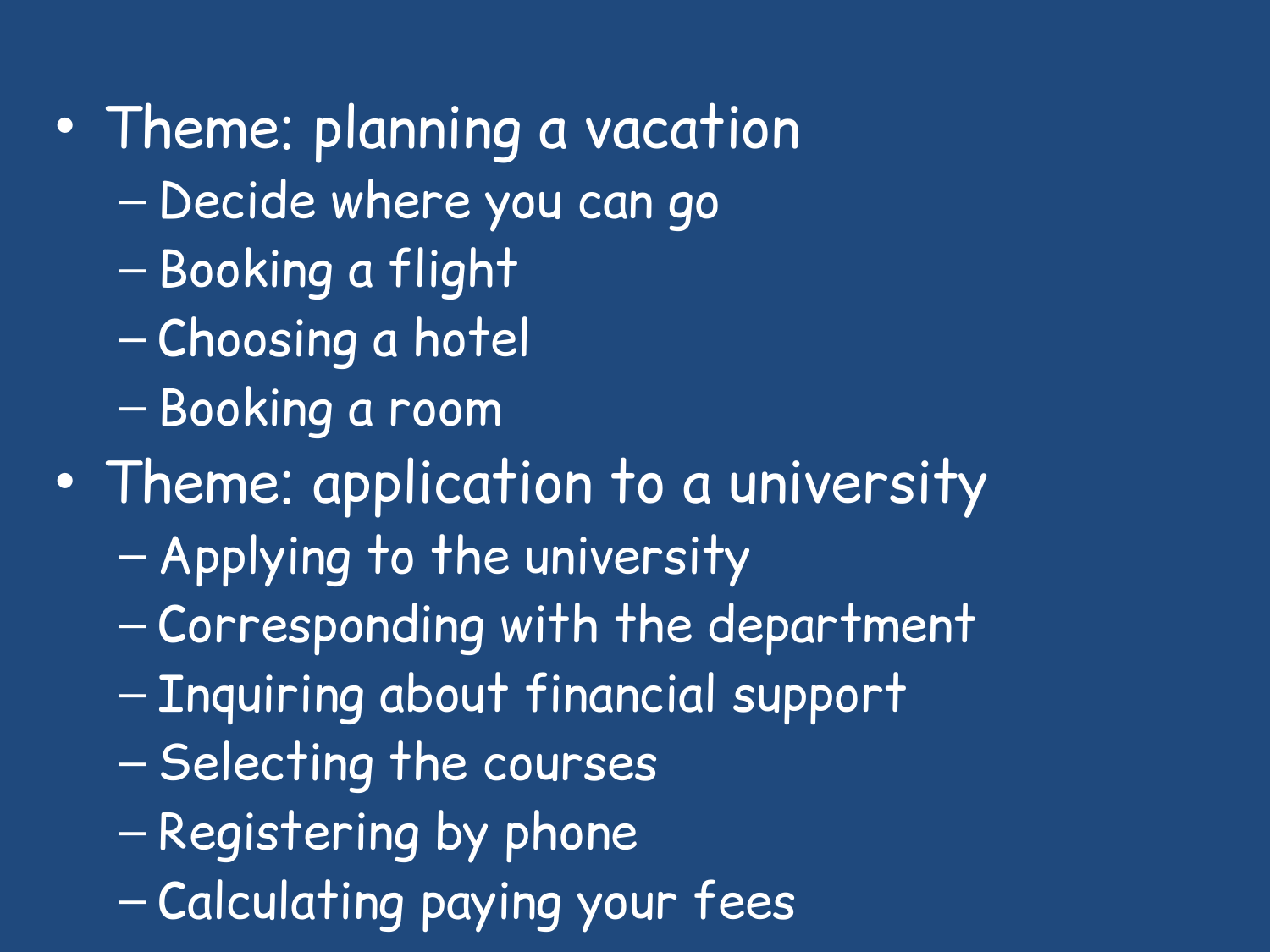

Theme: planning a vacation
Decide where you can go
Booking a flight
Choosing a hotel
Booking a room
Theme: application to a university
Applying to the university
Corresponding with the department
Inquiring about financial support
Selecting the courses
Registering by phone
Calculating paying your fees